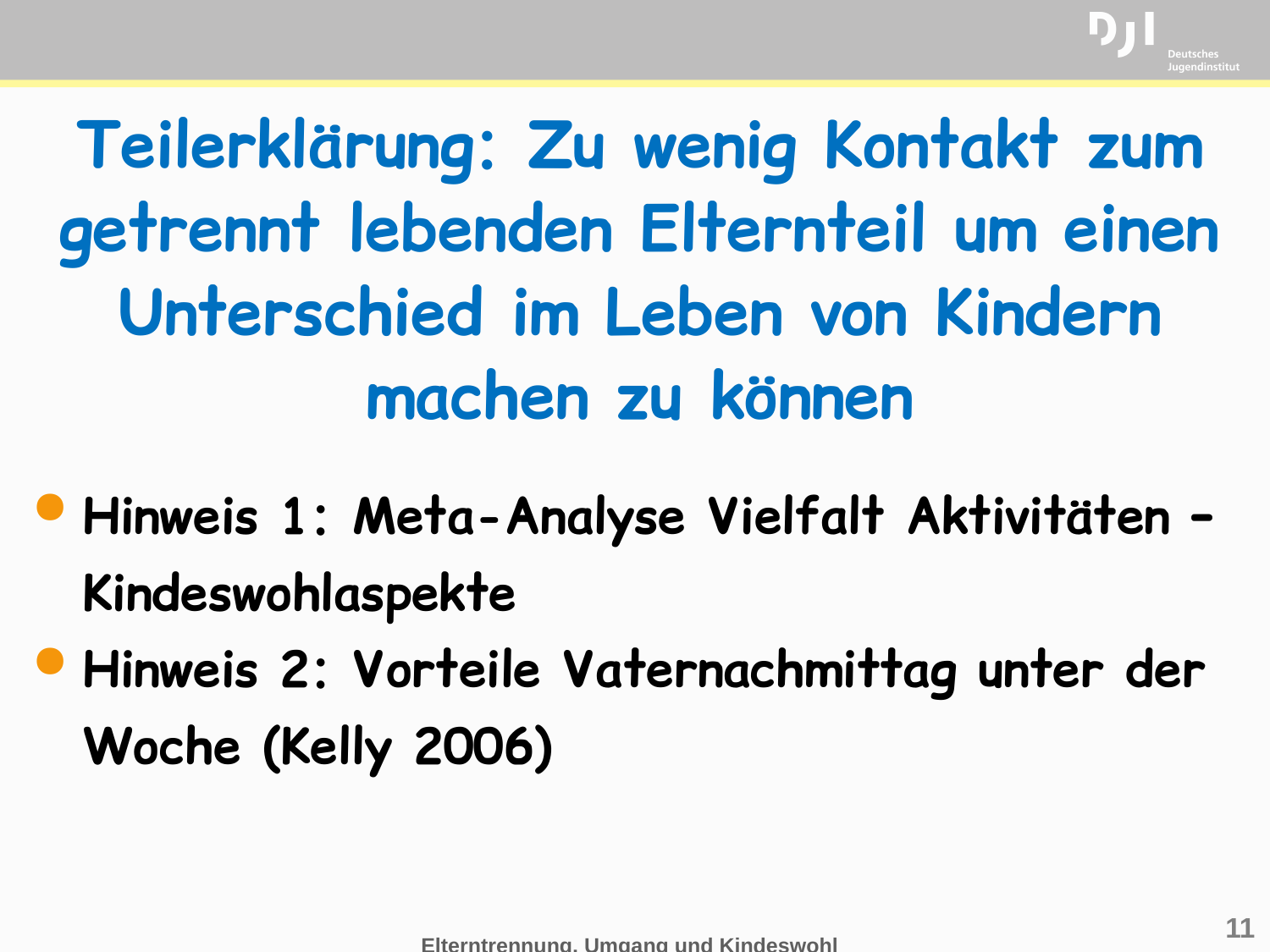

# Teilerklärung: Zu wenig Kontakt zum getrennt lebenden Elternteil um einen Unterschied im Leben von Kindern machen zu können
Hinweis 1: Meta-Analyse Vielfalt Aktivitäten – Kindeswohlaspekte
Hinweis 2: Vorteile Vaternachmittag unter der Woche (Kelly 2006)
Elterntrennung, Umgang und Kindeswohl